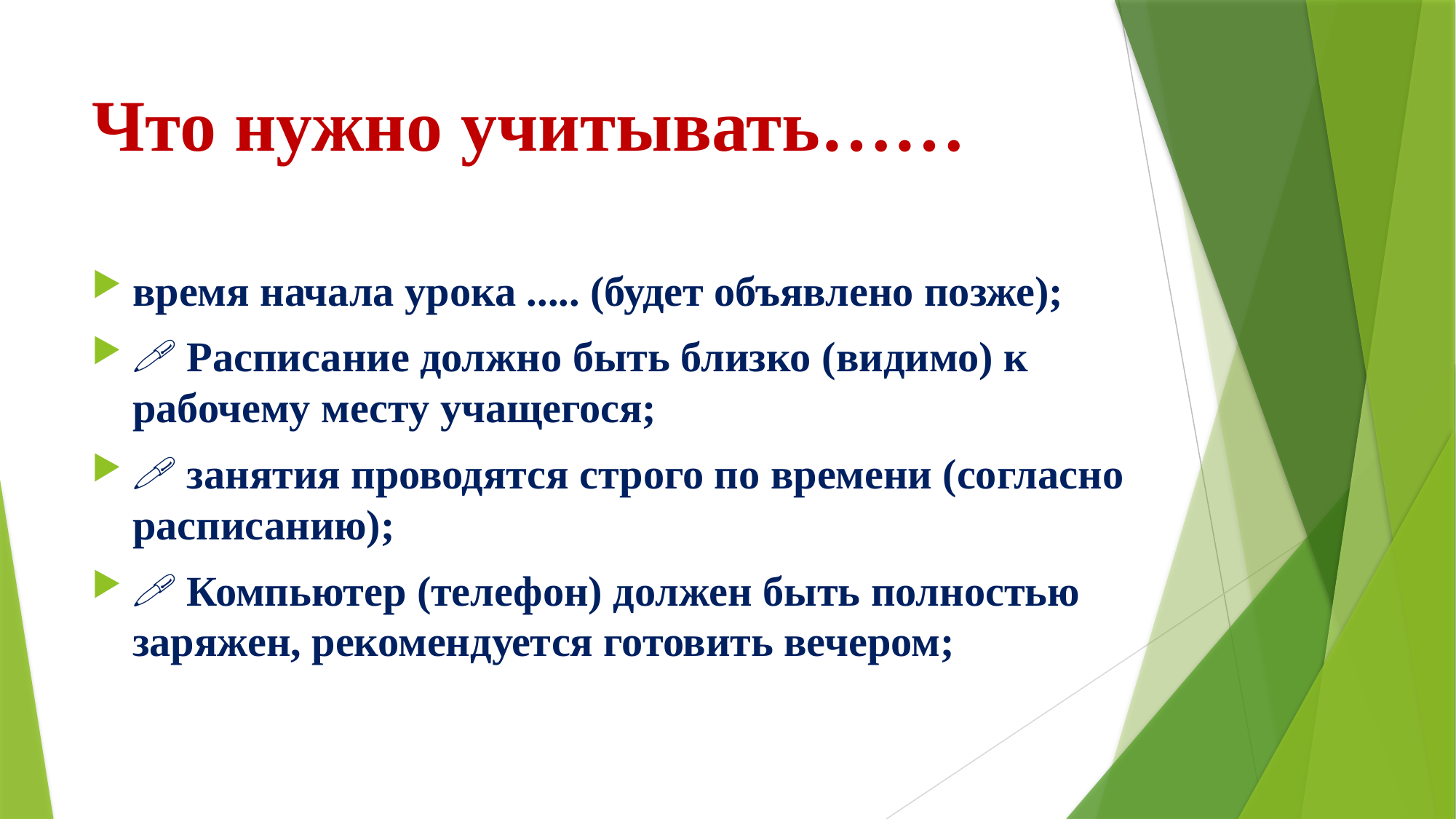

# Что нужно учитывать……
время начала урока ..... (будет объявлено позже);
🖊️ Расписание должно быть близко (видимо) к рабочему месту учащегося;
🖊️ занятия проводятся строго по времени (согласно расписанию);
🖊️ Компьютер (телефон) должен быть полностью заряжен, рекомендуется готовить вечером;